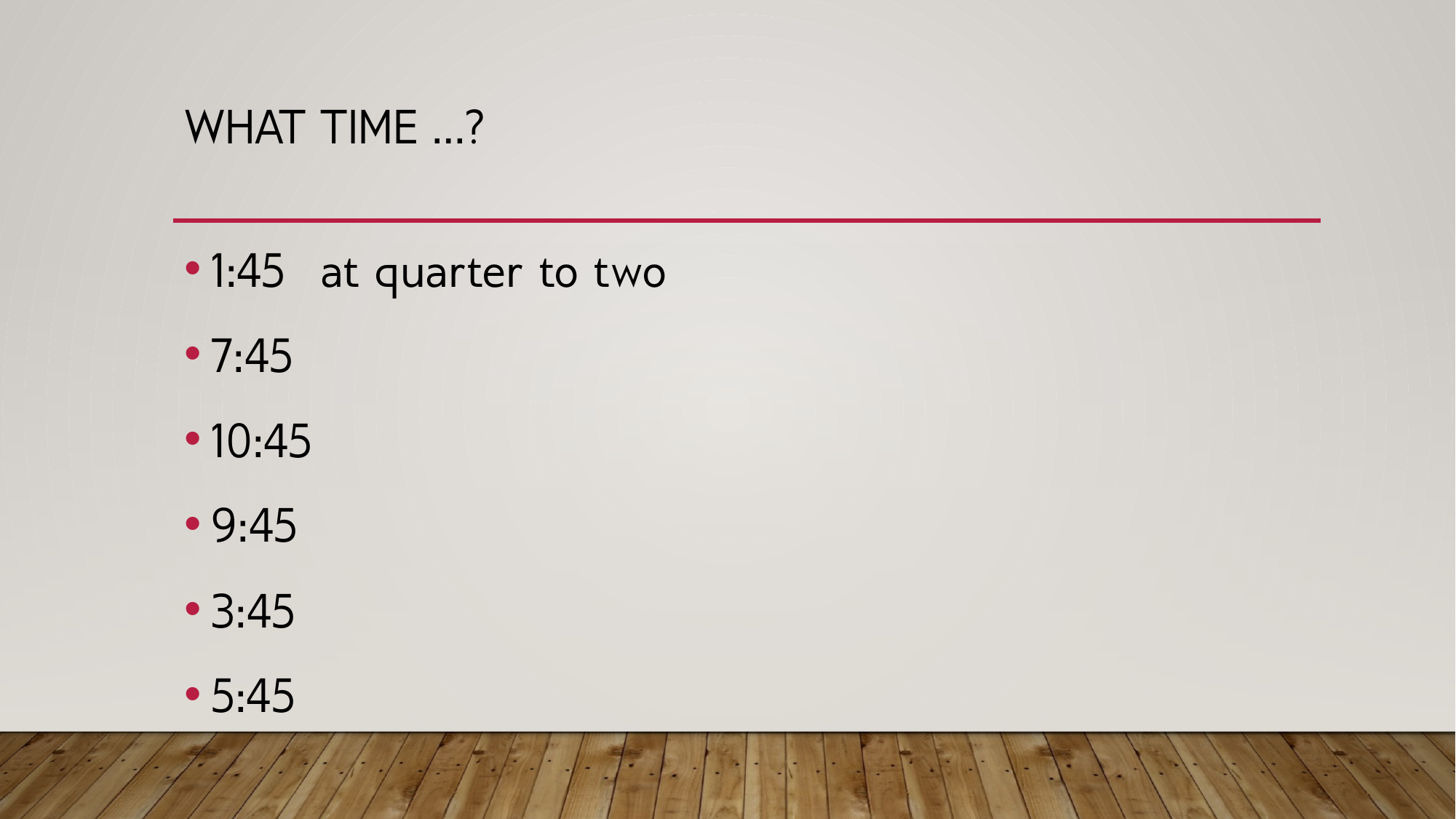

# What time …?
1:45	at quarter to two
7:45
10:45
9:45
3:45
5:45